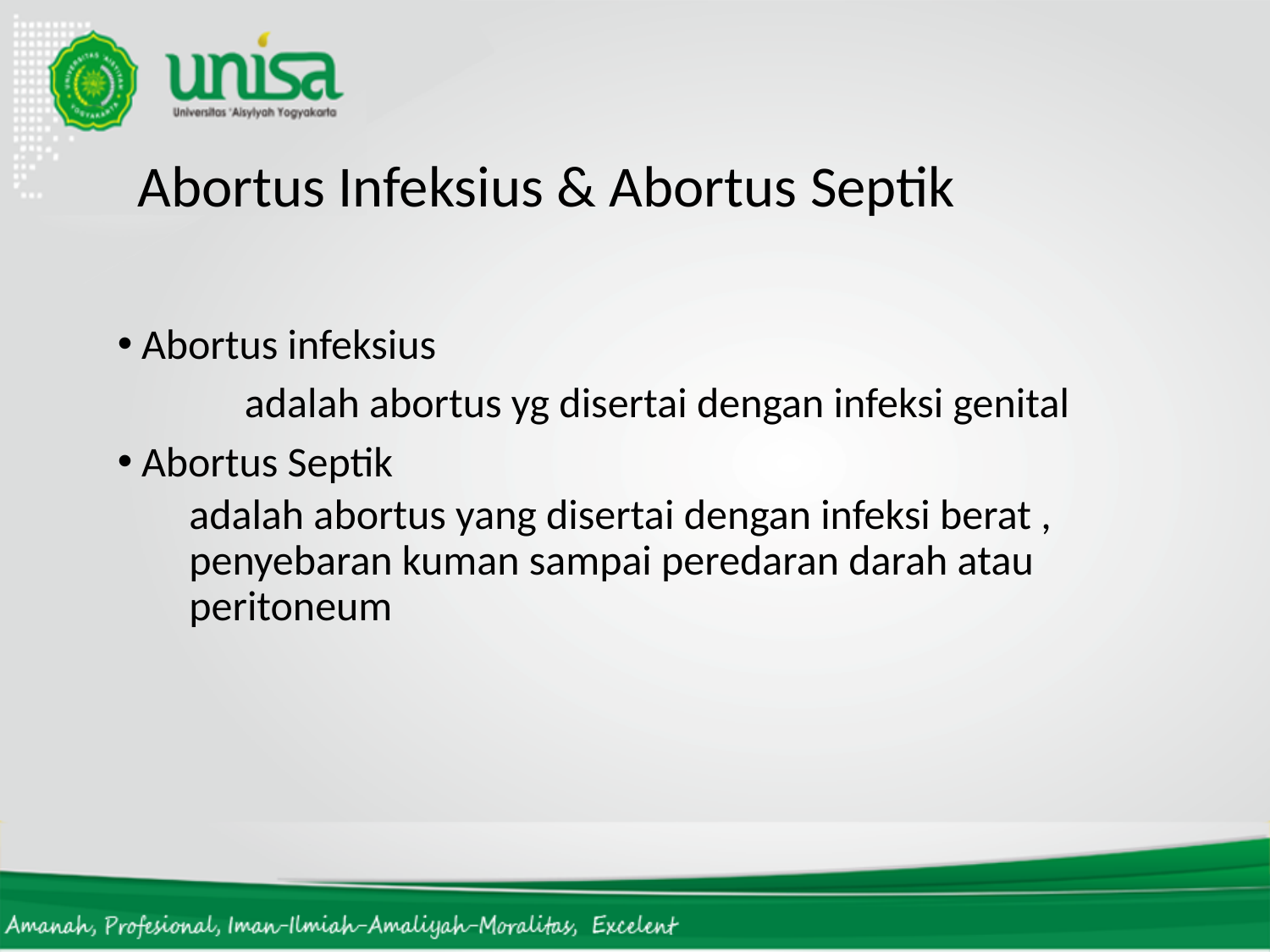

# Abortus Infeksius & Abortus Septik
Abortus infeksius
	adalah abortus yg disertai dengan infeksi genital
Abortus Septik
	adalah abortus yang disertai dengan infeksi berat , penyebaran kuman sampai peredaran darah atau peritoneum